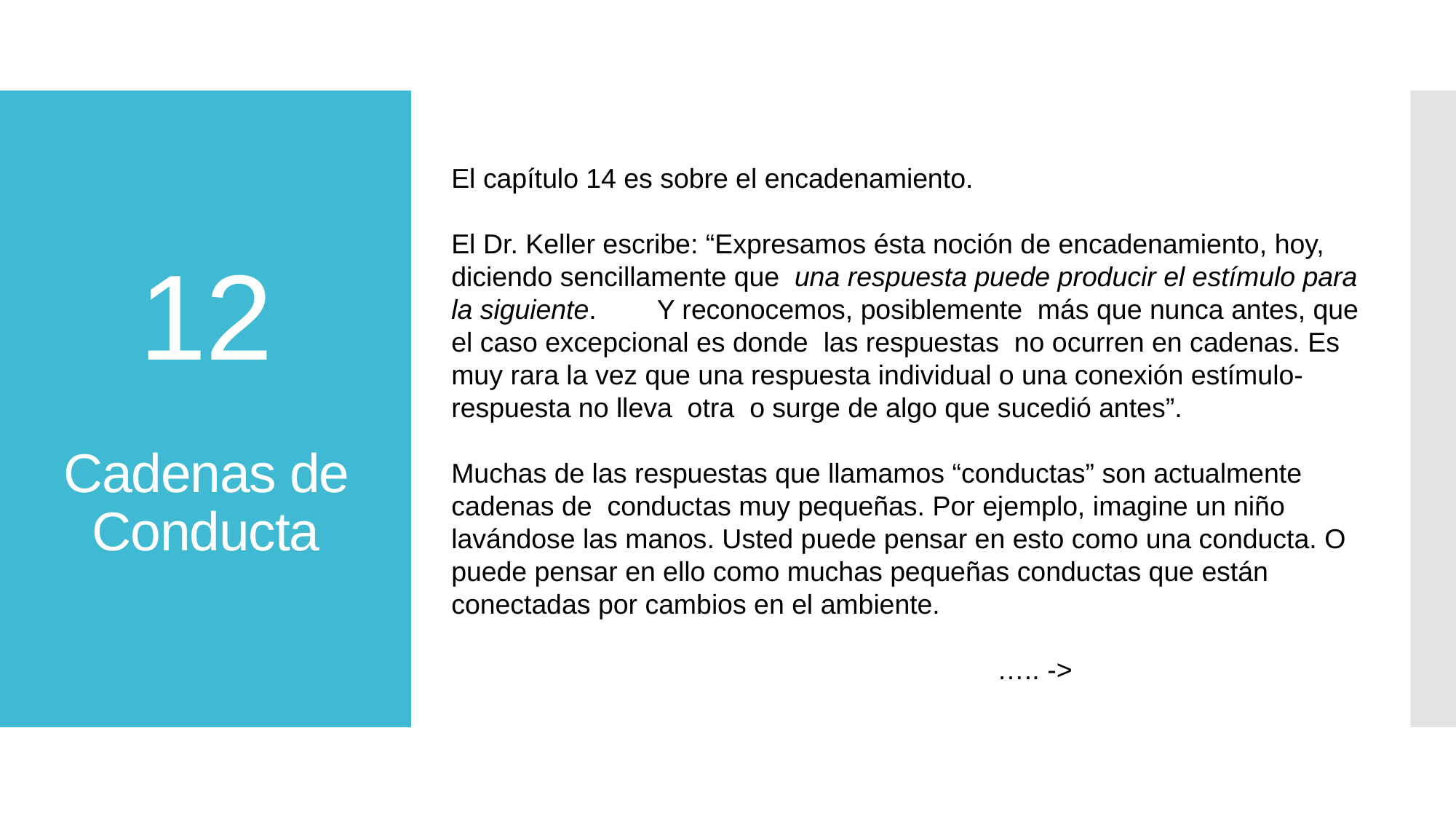

# 12 Cadenas de Conducta
El capítulo 14 es sobre el encadenamiento.

El Dr. Keller escribe: “Expresamos ésta noción de encadenamiento, hoy, diciendo sencillamente que  una respuesta puede producir el estímulo para la siguiente.        Y reconocemos, posiblemente  más que nunca antes, que el caso excepcional es donde  las respuestas  no ocurren en cadenas. Es muy rara la vez que una respuesta individual o una conexión estímulo-respuesta no lleva  otra  o surge de algo que sucedió antes”.

Muchas de las respuestas que llamamos “conductas” son actualmente cadenas de  conductas muy pequeñas. Por ejemplo, imagine un niño lavándose las manos. Usted puede pensar en esto como una conducta. O puede pensar en ello como muchas pequeñas conductas que están conectadas por cambios en el ambiente.
													….. ->